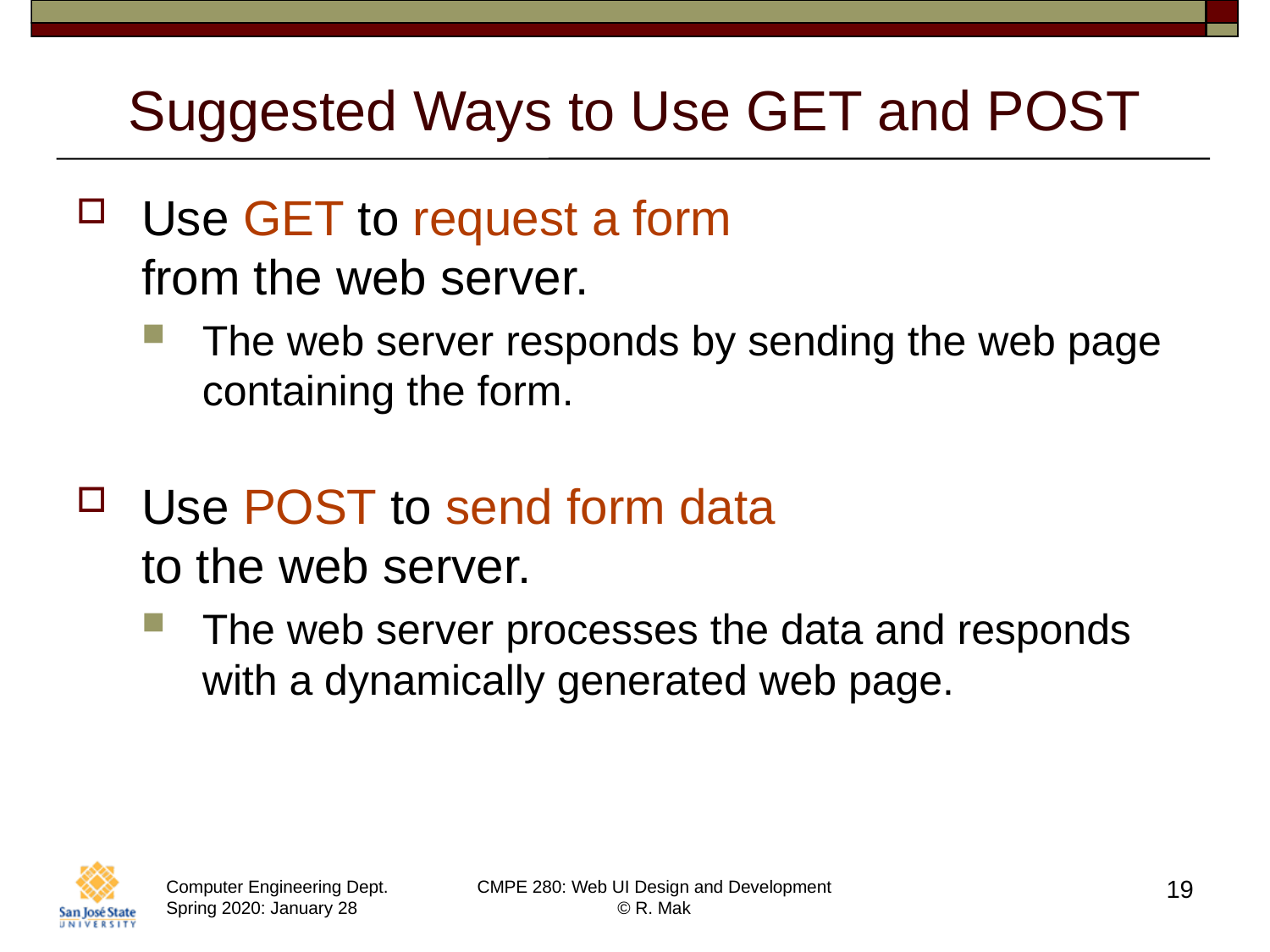

# Suggested Ways to Use GET and POST
Use GET to request a form
from the web server.
The web server responds by sending the web page containing the form.

Use POST to send form data
to the web server.
The web server processes the data and responds with a dynamically generated web page.
19